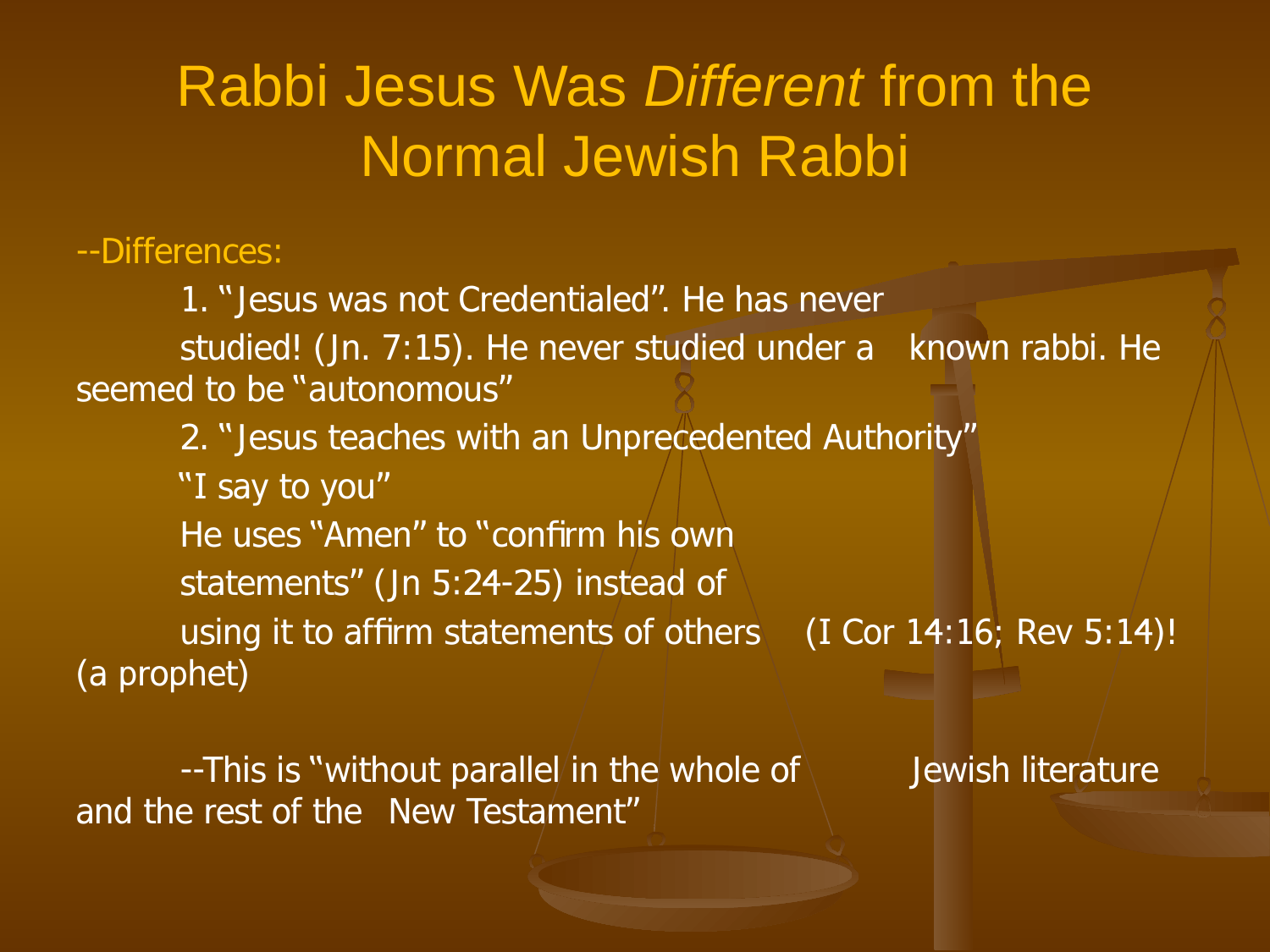

# Rabbi Jesus Was Different from the Normal Jewish Rabbi
--Differences:
	1. “Jesus was not Credentialed”. He has never
		studied! (Jn. 7:15). He never studied under a 		known rabbi. He seemed to be “autonomous”
	2. “Jesus teaches with an Unprecedented Authority”
		“I say to you”
		He uses “Amen” to “confirm his own
			statements” (Jn 5:24-25) instead of
			using it to affirm statements of others 			(I Cor 14:16; Rev 5:14)!  (a prophet)

			--This is “without parallel in the whole of 			Jewish literature and the rest of the 				New Testament”